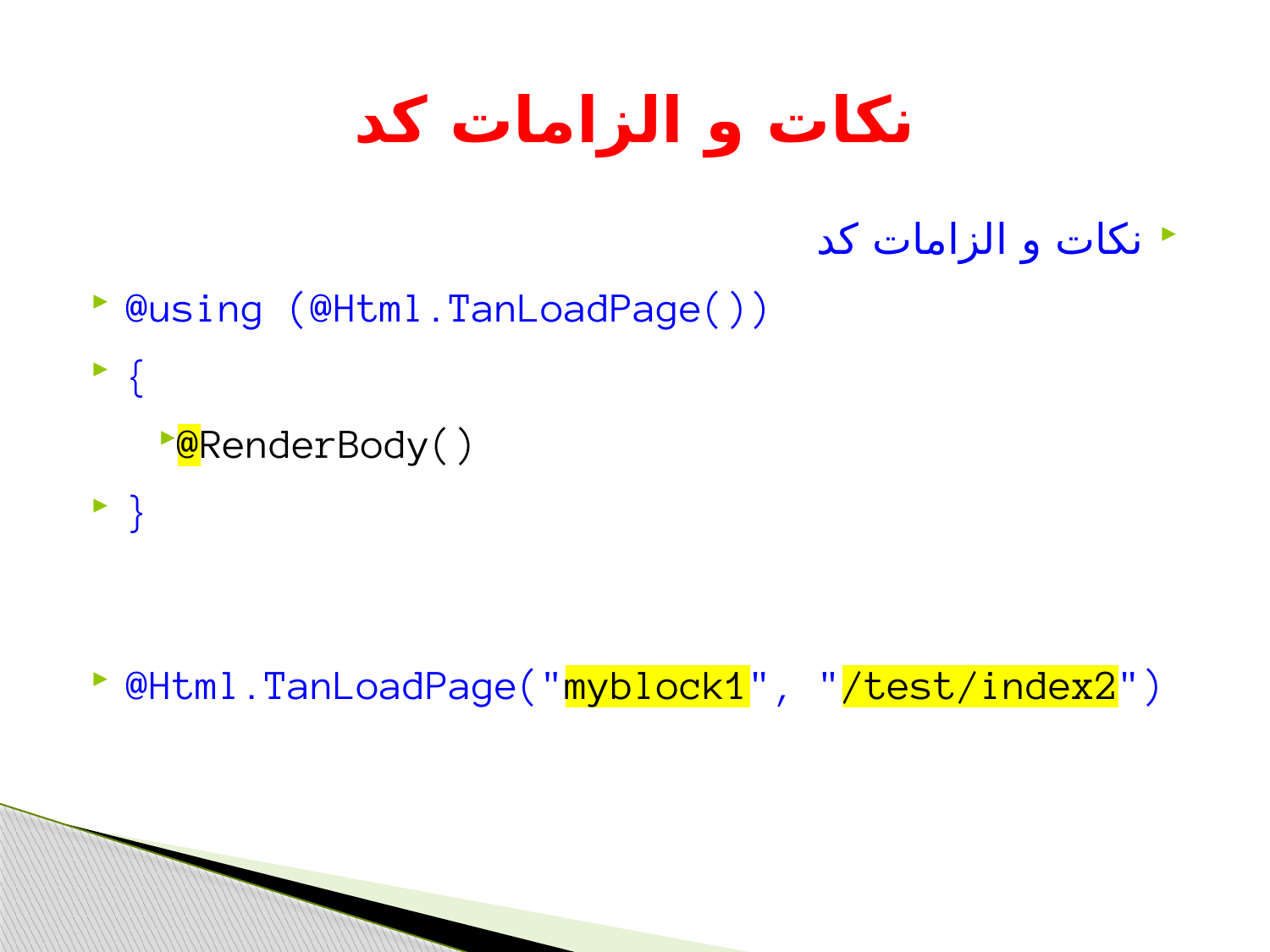

# نکات و الزامات کد
نکات و الزامات کد
@using (@Html.TanLoadPage())
{
@RenderBody()
}

@Html.TanLoadPage("myblock1", "/test/index2")